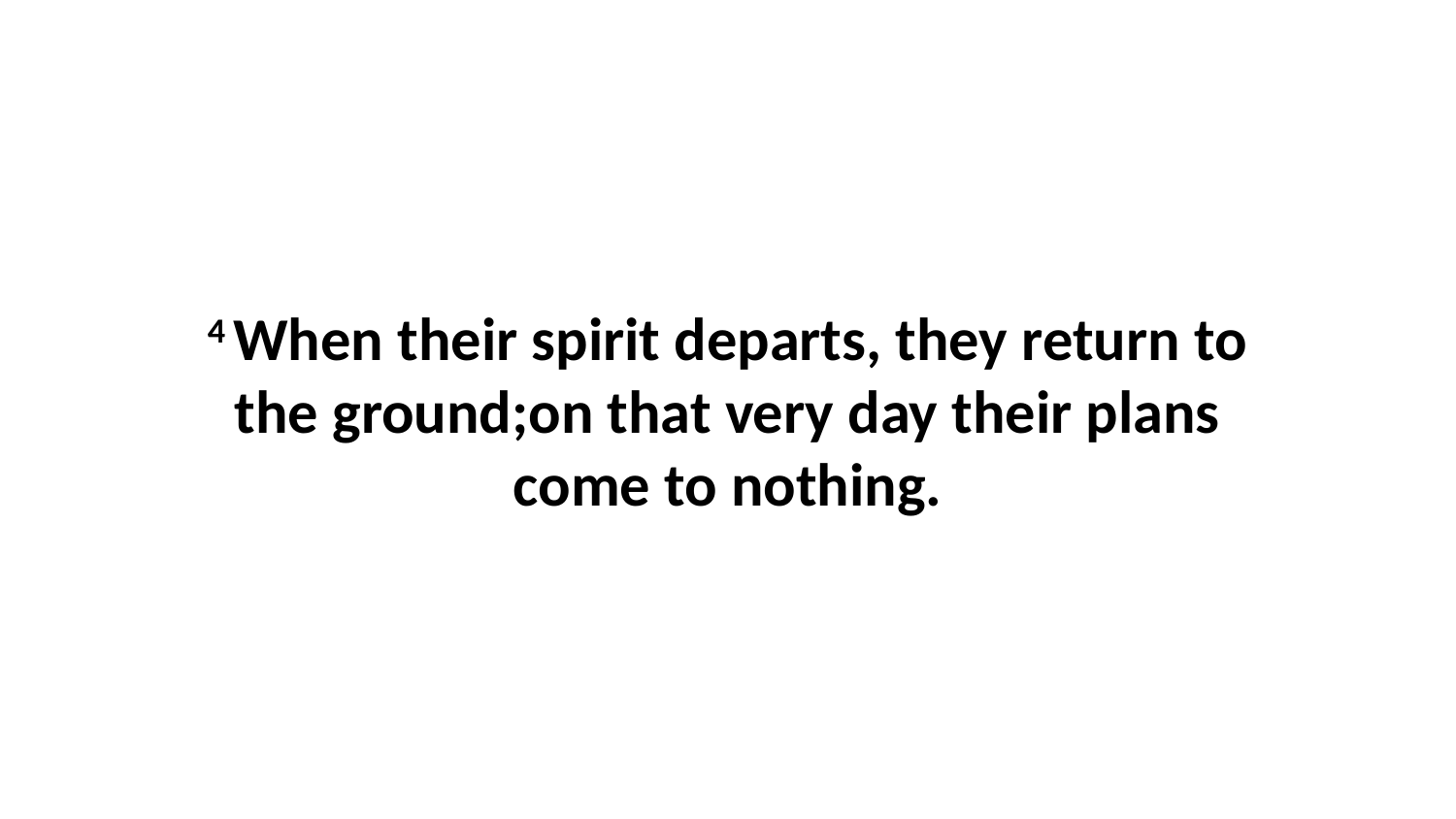

4 When their spirit departs, they return to the ground;on that very day their plans come to nothing.